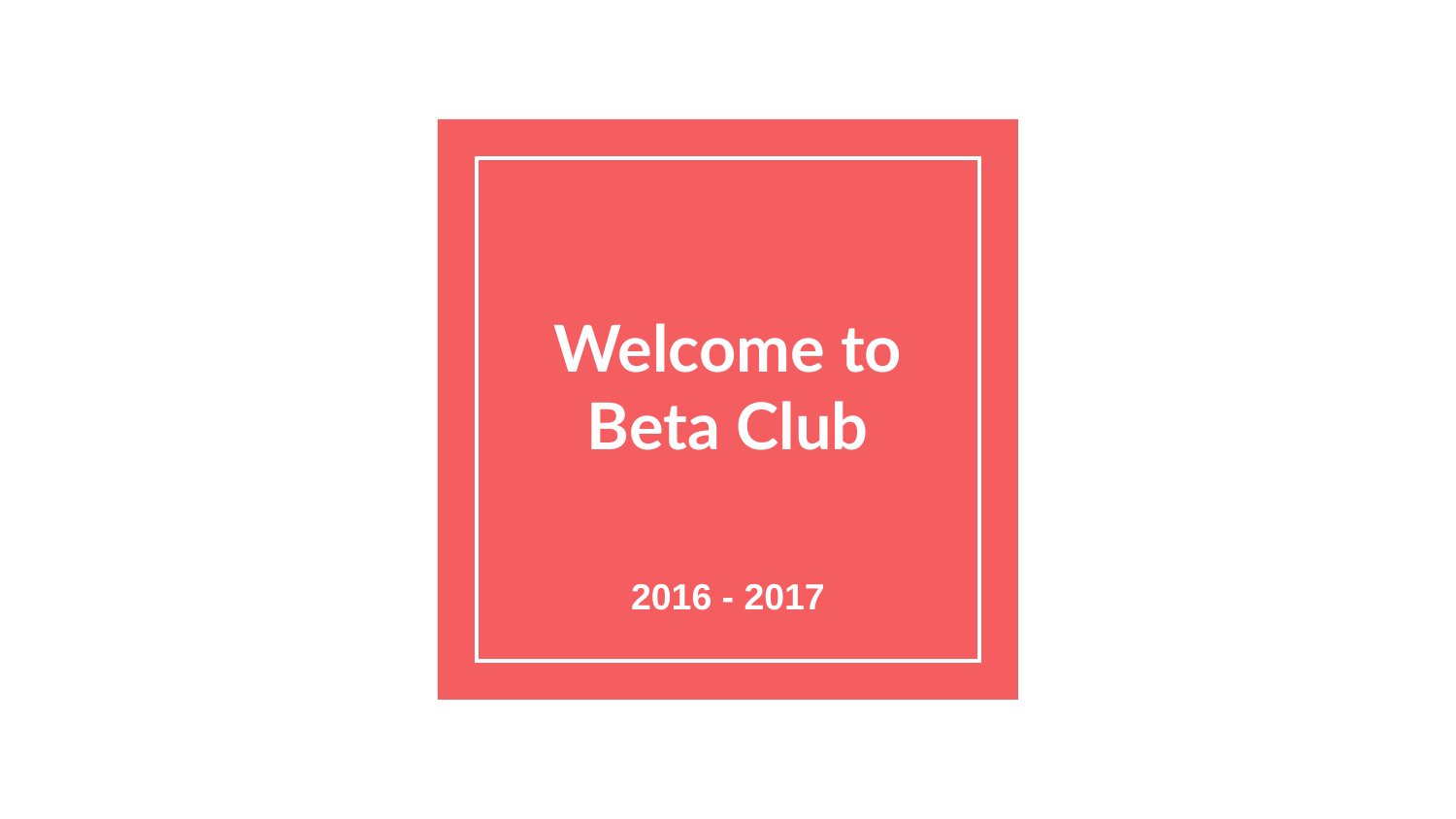

# Welcome to Beta Club
2016 - 2017